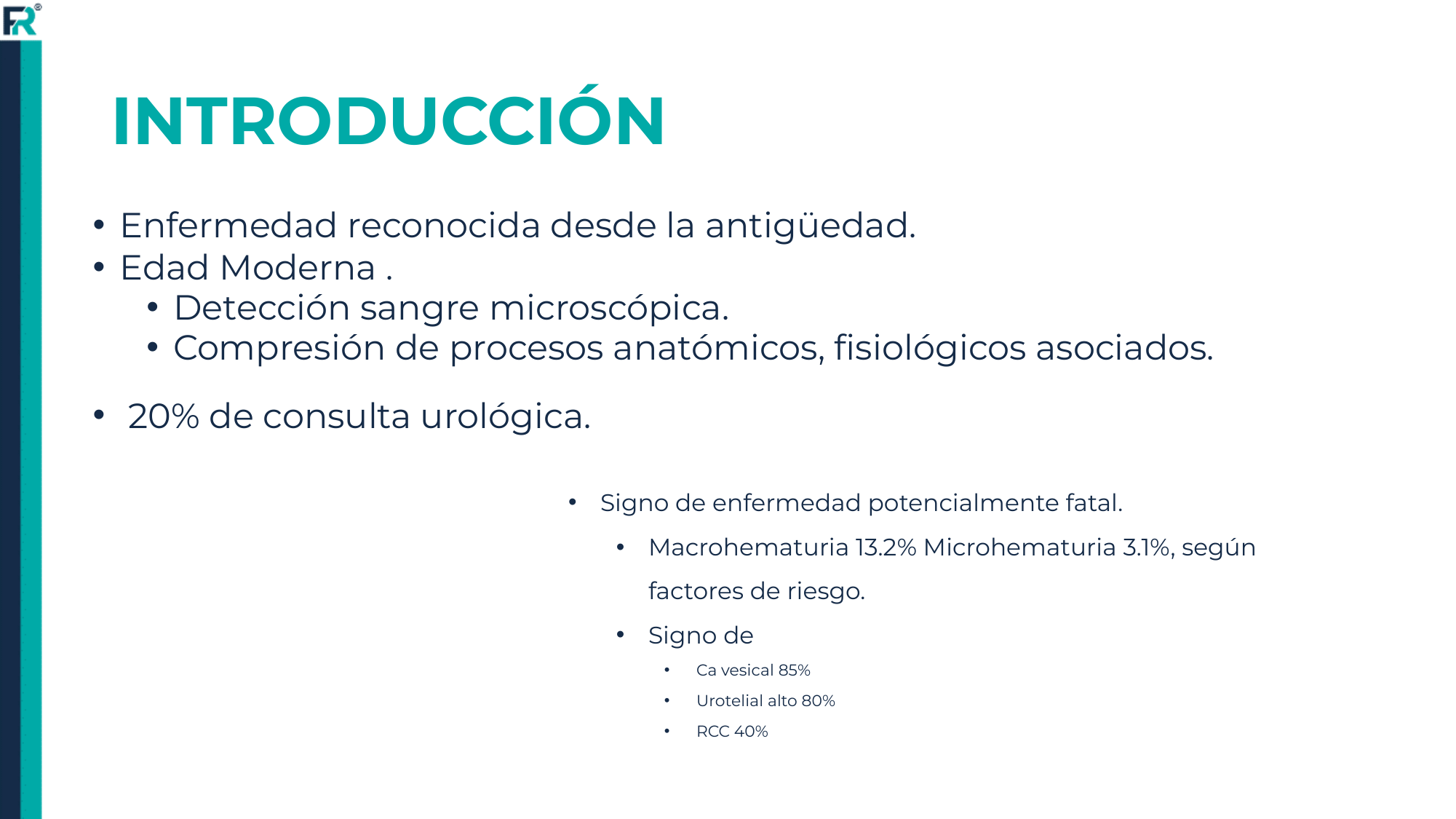

# INTRODUCCIÓN
Enfermedad reconocida desde la antigüedad.
Edad Moderna .
Detección sangre microscópica.
Compresión de procesos anatómicos, fisiológicos asociados.
20% de consulta urológica.

Signo de enfermedad potencialmente fatal.
Macrohematuria 13.2% Microhematuria 3.1%, según factores de riesgo.
Signo de
Ca vesical 85%
Urotelial alto 80%
RCC 40%